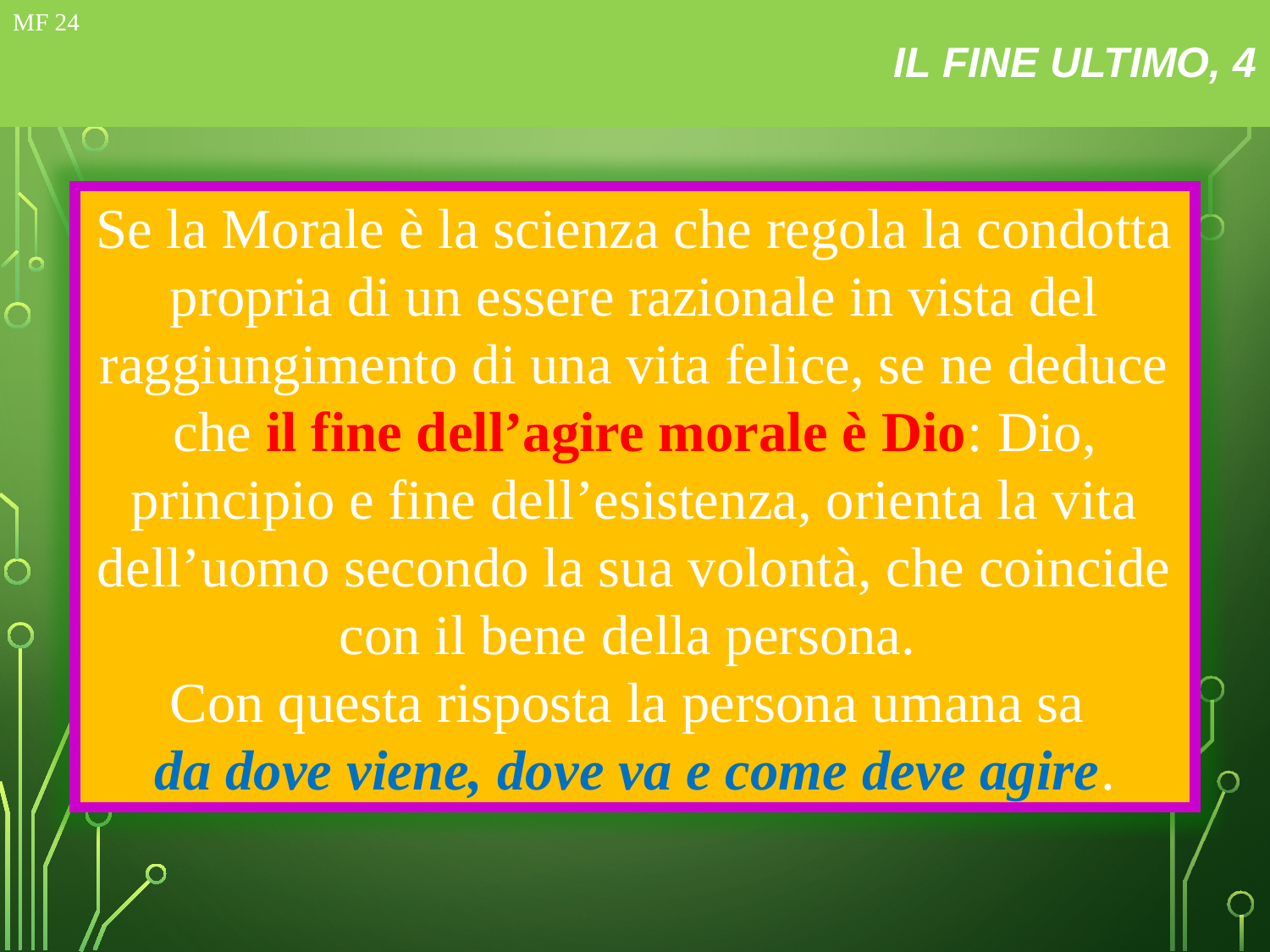

# IL FINE ULTIMO, 4
MF 24
Se la Morale è la scienza che regola la condotta propria di un essere razionale in vista del raggiungimento di una vita felice, se ne deduce che il fine dell’agire morale è Dio: Dio, principio e fine dell’esistenza, orienta la vita dell’uomo secondo la sua volontà, che coincide con il bene della persona.
Con questa risposta la persona umana sa
da dove viene, dove va e come deve agire.